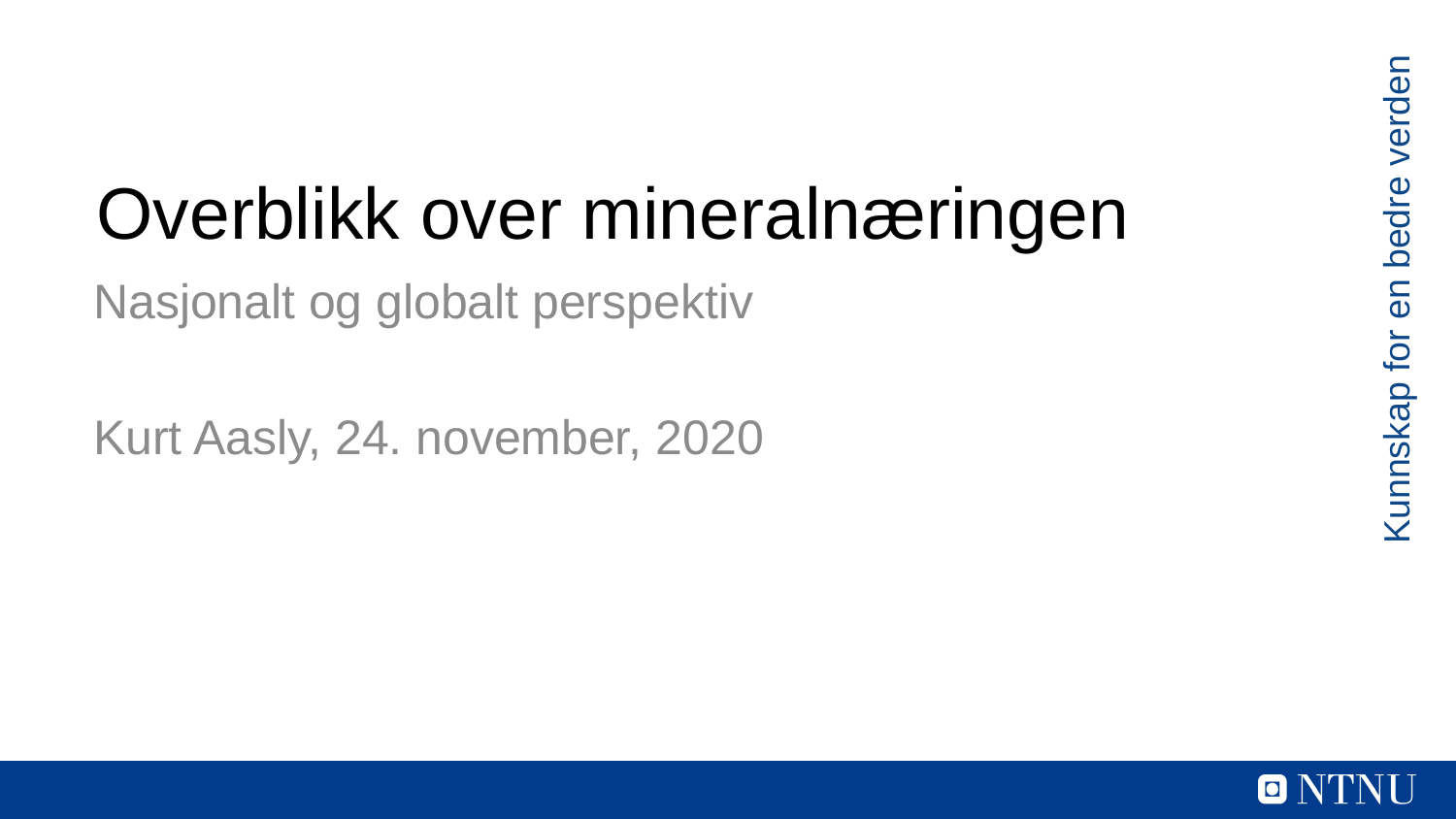

# Overblikk over mineralnæringen
Nasjonalt og globalt perspektiv

Kurt Aasly, 24. november, 2020

Kunnskap for en bedre verden